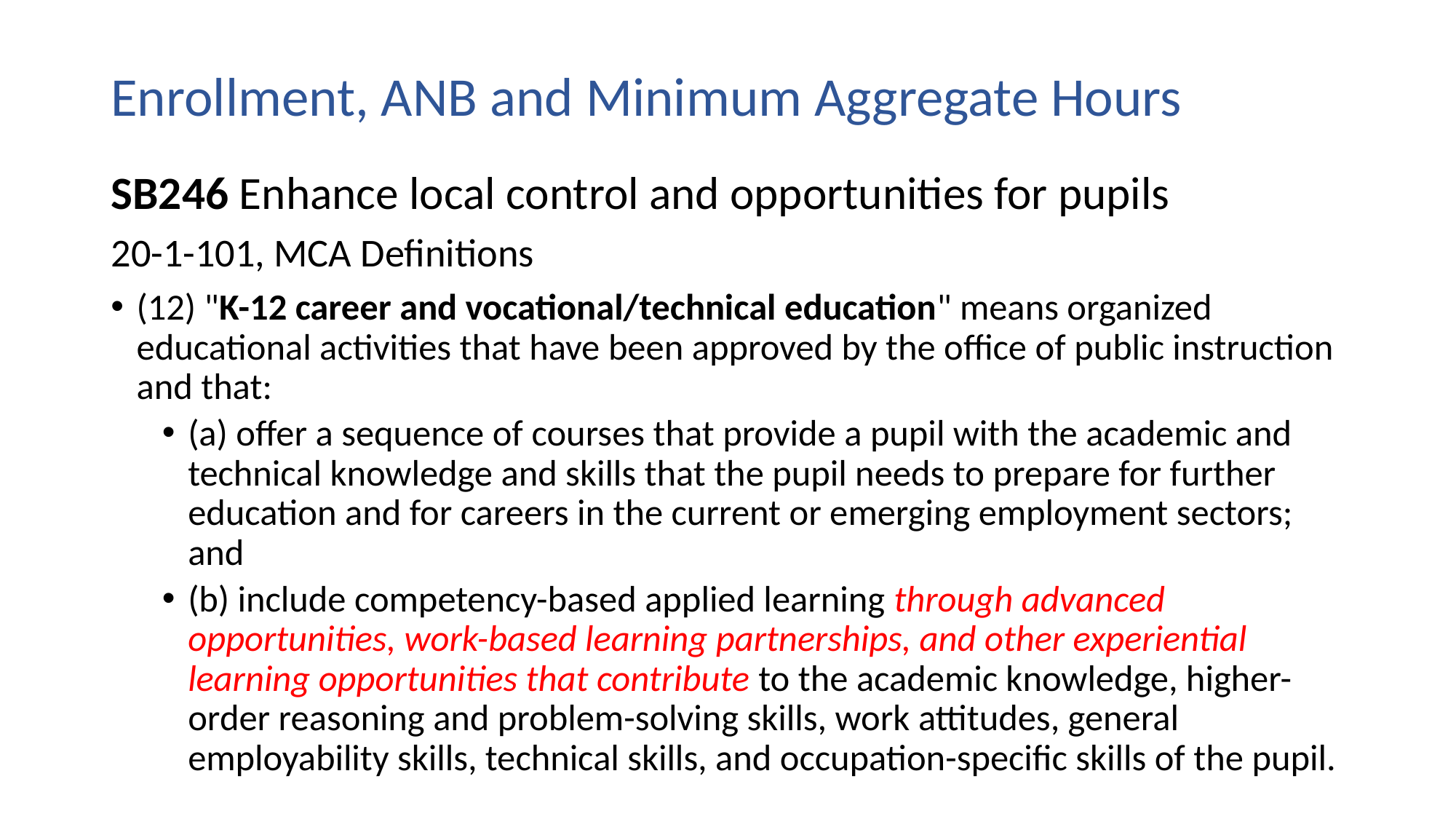

# Enrollment, ANB and Minimum Aggregate Hours
SB246 Enhance local control and opportunities for pupils
20-1-101, MCA Definitions
(12) "K-12 career and vocational/technical education" means organized educational activities that have been approved by the office of public instruction and that:
(a) offer a sequence of courses that provide a pupil with the academic and technical knowledge and skills that the pupil needs to prepare for further education and for careers in the current or emerging employment sectors; and
(b) include competency-based applied learning through advanced opportunities, work-based learning partnerships, and other experiential learning opportunities that contribute to the academic knowledge, higher-order reasoning and problem-solving skills, work attitudes, general employability skills, technical skills, and occupation-specific skills of the pupil.